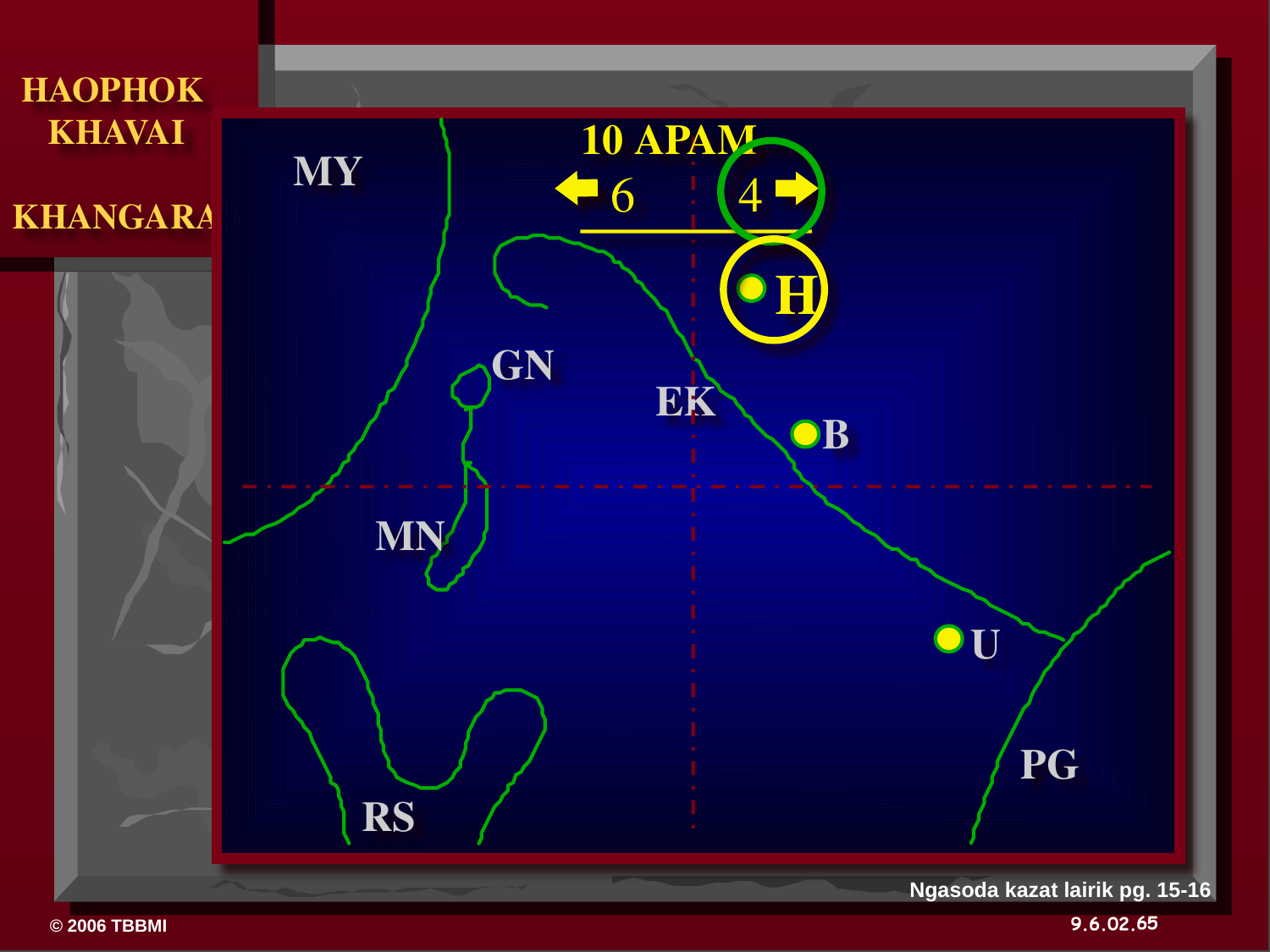

10 APAM

MY

6
4

H

GN

EK
B

MN

U

PG
RS

Ngasoda kazat lairik pg. 15-16
65